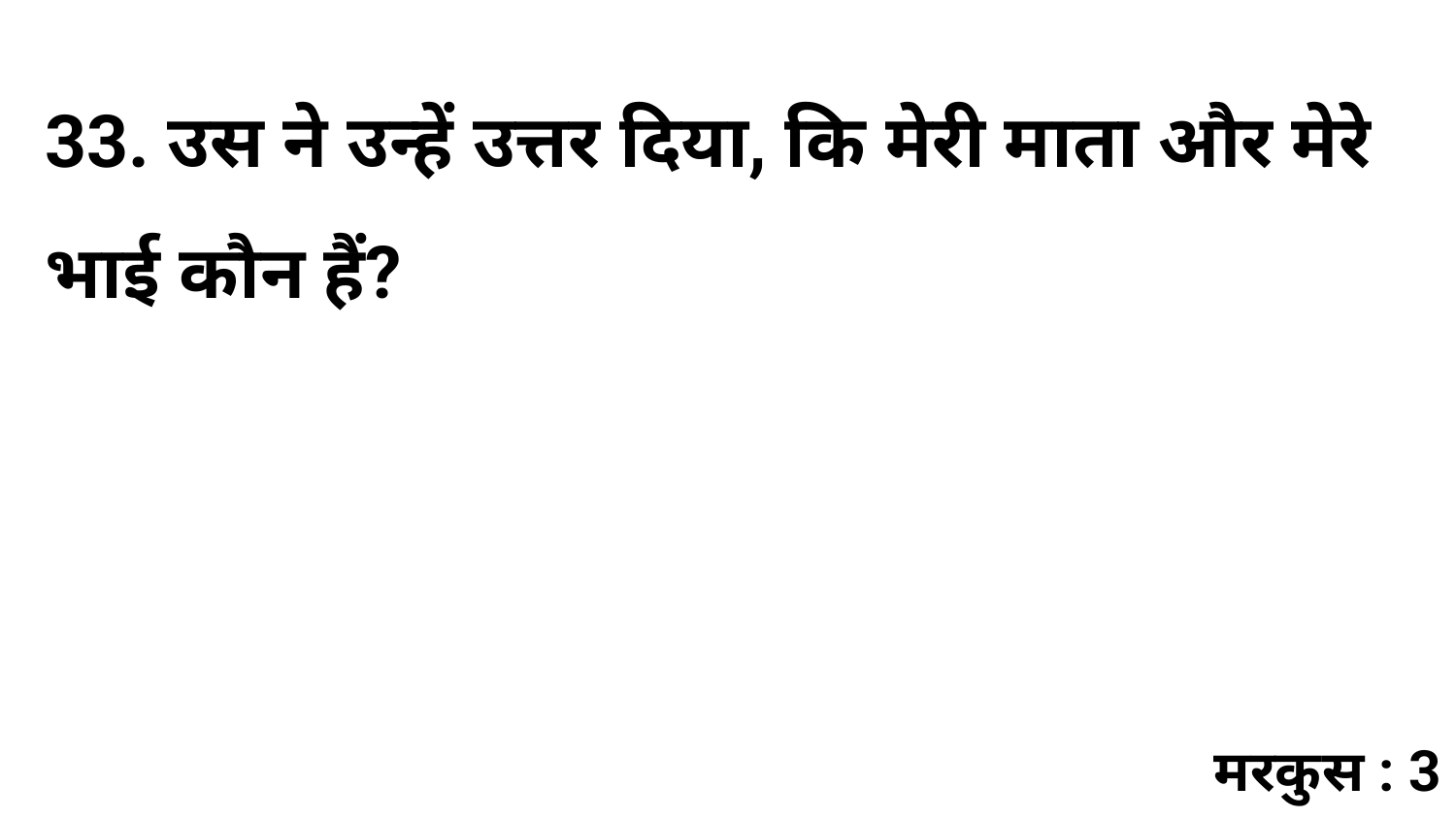

33. उस ने उन्हें उत्तर दिया, कि मेरी माता और मेरे भाई कौन हैं?
मरकुस : 3